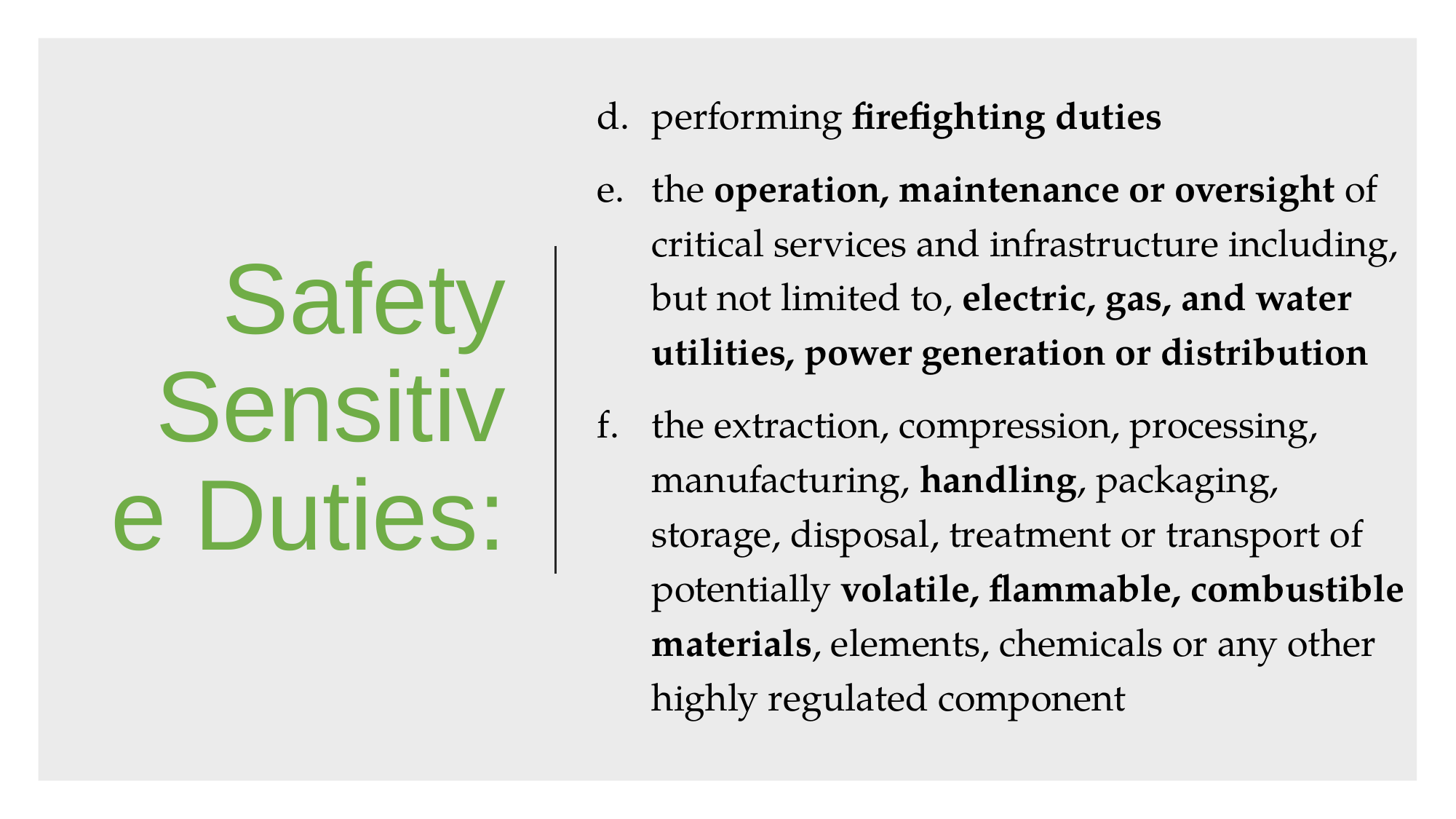

d. 	performing firefighting duties
e. 	the operation, maintenance or oversight of critical services and infrastructure including, but not limited to, electric, gas, and water utilities, power generation or distribution
f. 	the extraction, compression, processing, manufacturing, handling, packaging, storage, disposal, treatment or transport of potentially volatile, flammable, combustible materials, elements, chemicals or any other highly regulated component
# Safety Sensitive Duties: